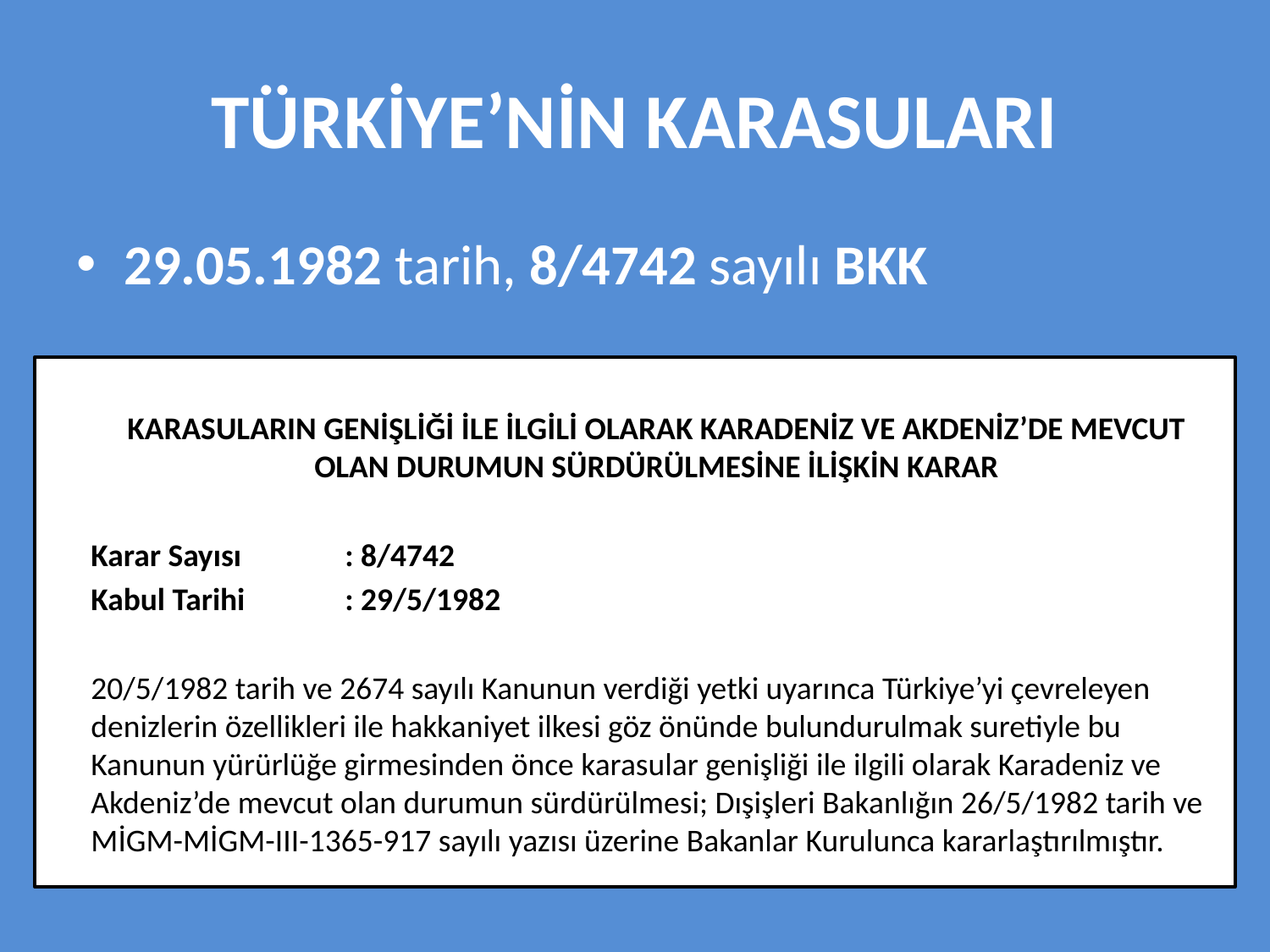

# TÜRKİYE’NİN KARASULARI
29.05.1982 tarih, 8/4742 sayılı BKK

	KARASULARIN GENİŞLİĞİ İLE İLGİLİ OLARAK KARADENİZ VE AKDENİZ’DE MEVCUT OLAN DURUMUN SÜRDÜRÜLMESİNE İLİŞKİN KARAR

	Karar Sayısı		: 8/4742
	Kabul Tarihi		: 29/5/1982

	20/5/1982 tarih ve 2674 sayılı Kanunun verdiği yetki uyarınca Türkiye’yi çevreleyen denizlerin özellikleri ile hakkaniyet ilkesi göz önünde bulundurulmak suretiyle bu Kanunun yürürlüğe girmesinden önce karasular genişliği ile ilgili olarak Karadeniz ve Akdeniz’de mevcut olan durumun sürdürülmesi; Dışişleri Bakanlığın 26/5/1982 tarih ve MİGM-MİGM-III-1365-917 sayılı yazısı üzerine Bakanlar Kurulunca kararlaştırılmıştır.